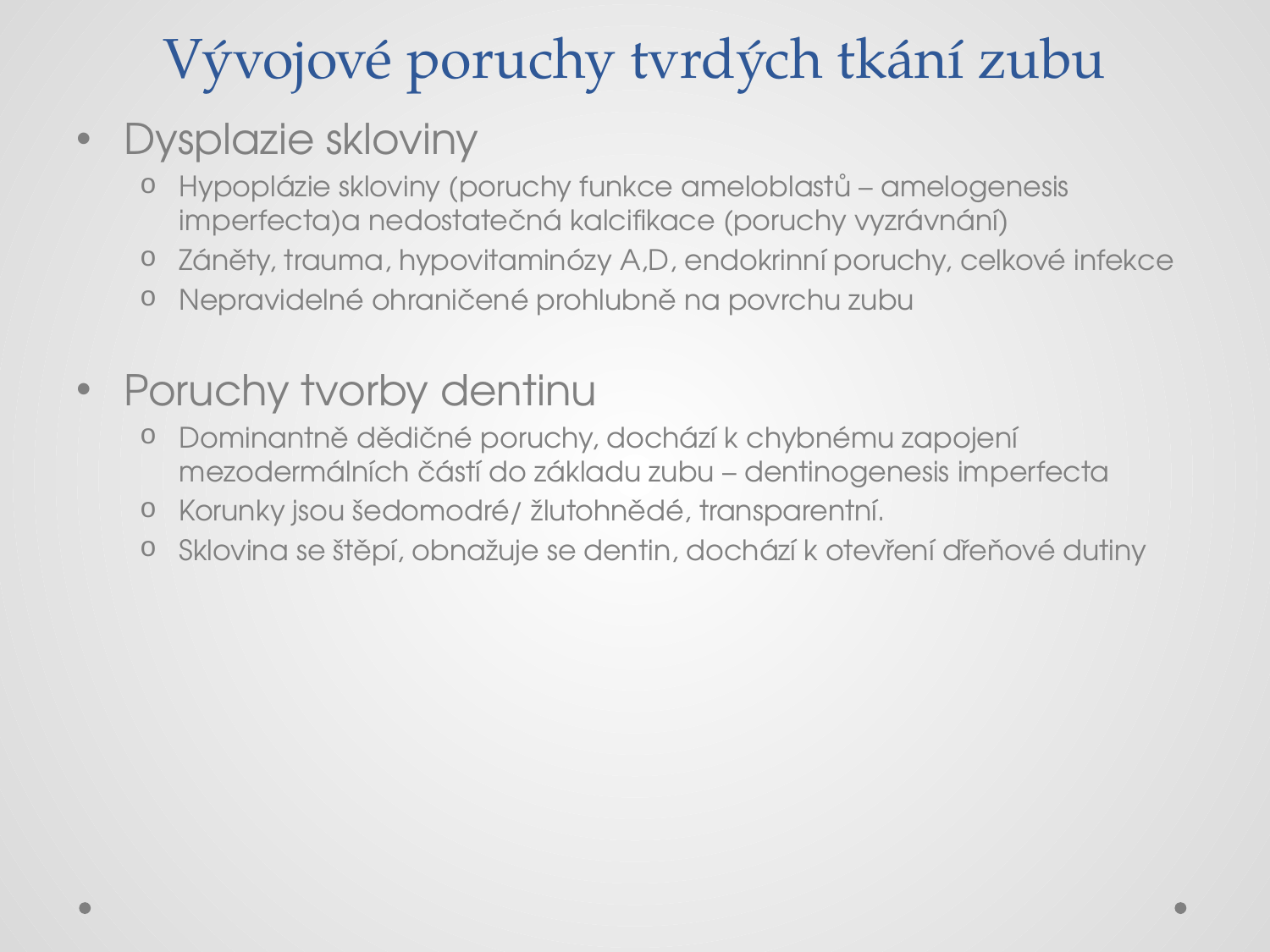

# Vývojové poruchy tvrdých tkání zubu
Dysplazie skloviny
Hypoplázie skloviny (poruchy funkce ameloblastů – amelogenesis imperfecta)a nedostatečná kalcifikace (poruchy vyzrávnání)
Záněty, trauma, hypovitaminózy A,D, endokrinní poruchy, celkové infekce
Nepravidelné ohraničené prohlubně na povrchu zubu

Poruchy tvorby dentinu
Dominantně dědičné poruchy, dochází k chybnému zapojení mezodermálních částí do základu zubu – dentinogenesis imperfecta
Korunky jsou šedomodré/ žlutohnědé, transparentní.
Sklovina se štěpí, obnažuje se dentin, dochází k otevření dřeňové dutiny